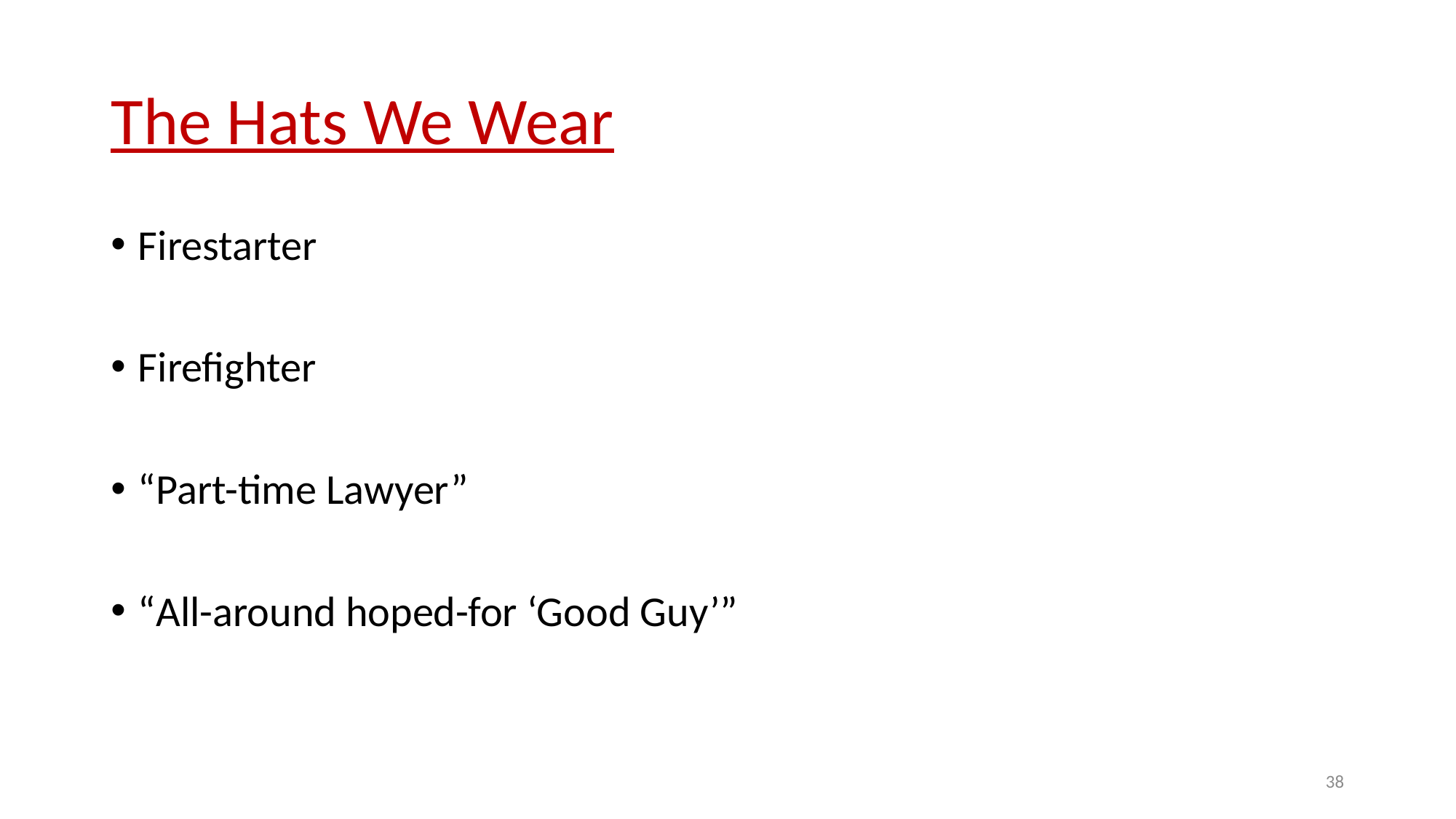

# The Hats We Wear
Firestarter

Firefighter

“Part-time Lawyer”

“All-around hoped-for ‘Good Guy’”
38